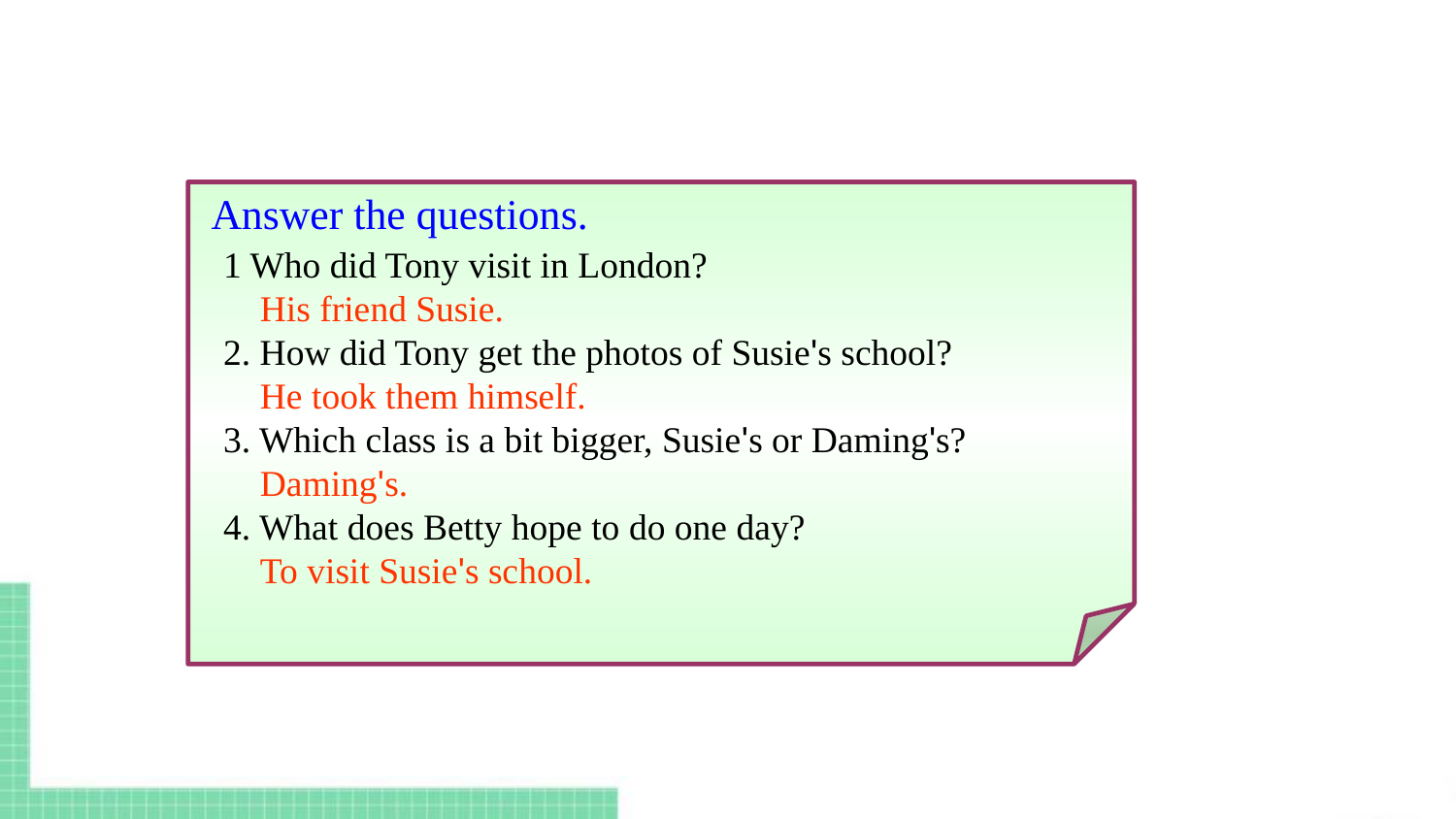

Answer the questions.
1 Who did Tony visit in London?
    His friend Susie.
2. How did Tony get the photos of Susie's school?
    He took them himself.
3. Which class is a bit bigger, Susie's or Daming's?
    Daming's.
4. What does Betty hope to do one day?
    To visit Susie's school.